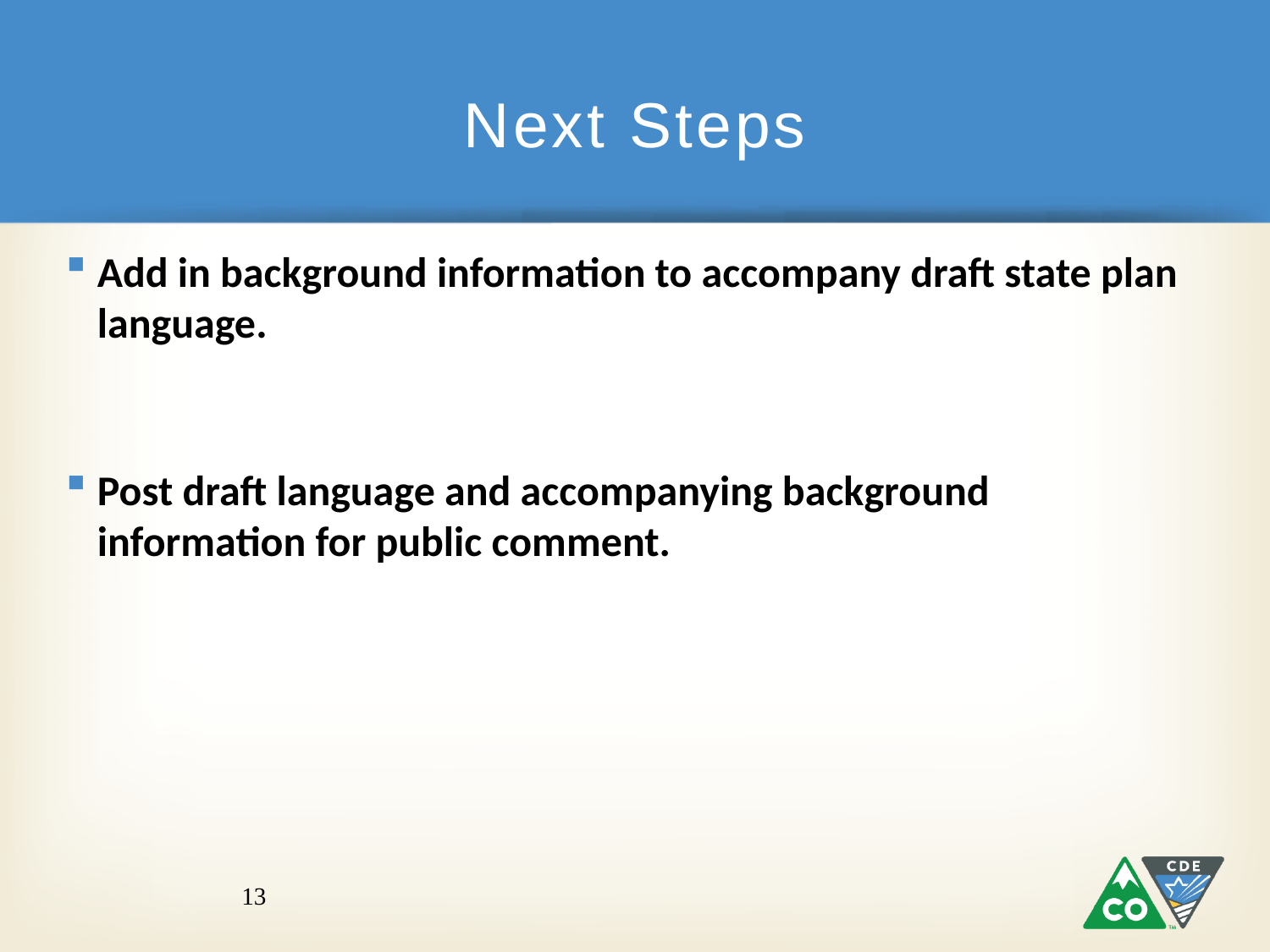

# Next Steps
Add in background information to accompany draft state plan language.

Post draft language and accompanying background information for public comment.
13